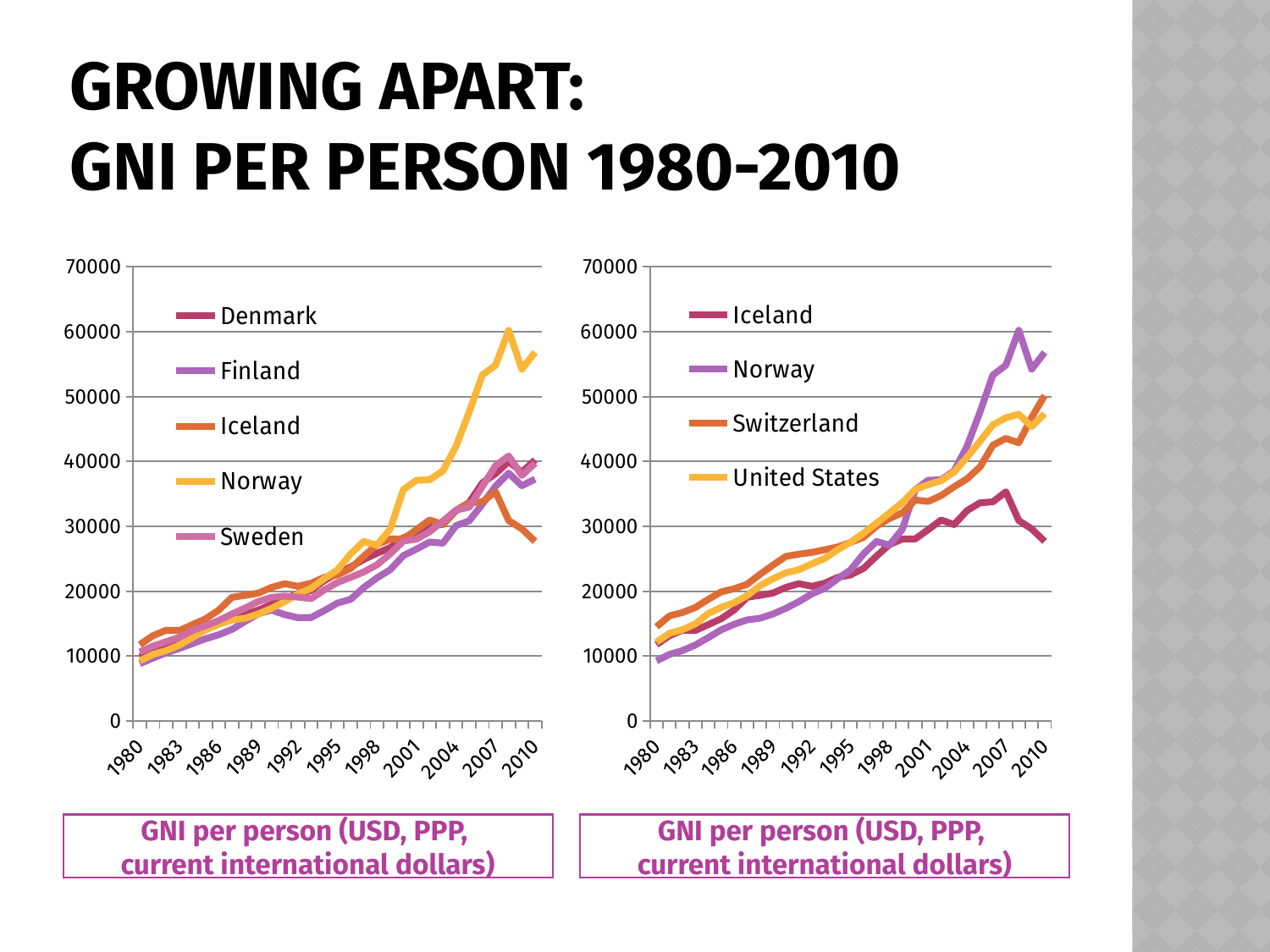

# Growing apart: GNI per person 1980-2010

### Chart

| Category | Denmark | Finland | Iceland | Norway | Sweden |
|---|---|---|---|---|---|
| 1980 | 9910.0 | 8840.0 | 11770.0 | 9260.0 | 10640.0 |
| 1981 | 10650.0 | 9700.0 | 13150.0 | 10270.0 | 11540.0 |
| 1982 | 11640.0 | 10510.0 | 13990.0 | 10850.0 | 12230.0 |
| 1983 | 12460.0 | 11190.0 | 13940.0 | 11700.0 | 12900.0 |
| 1984 | 13410.0 | 11930.0 | 14850.0 | 12860.0 | 13960.0 |
| 1985 | 14350.0 | 12680.0 | 15760.0 | 14050.0 | 14680.0 |
| 1986 | 15420.0 | 13300.0 | 17100.0 | 14910.0 | 15490.0 |
| 1987 | 15960.0 | 14120.0 | 19070.0 | 15580.0 | 16490.0 |
| 1988 | 16440.0 | 15350.0 | 19360.0 | 15840.0 | 17420.0 |
| 1989 | 17100.0 | 16530.0 | 19720.0 | 16490.0 | 18420.0 |
| 1990 | 17980.0 | 17090.0 | 20590.0 | 17370.0 | 19060.0 |
| 1991 | 18790.0 | 16390.0 | 21160.0 | 18390.0 | 19240.0 |
| 1992 | 19640.0 | 15920.0 | 20760.0 | 19590.0 | 19100.0 |
| 1993 | 20120.0 | 15950.0 | 21240.0 | 20430.0 | 18860.0 |
| 1994 | 21630.0 | 17010.0 | 22130.0 | 21920.0 | 20200.0 |
| 1995 | 22750.0 | 18170.0 | 22510.0 | 23290.0 | 21340.0 |
| 1996 | 23740.0 | 18750.0 | 23510.0 | 25740.0 | 22140.0 |
| 1997 | 24900.0 | 20570.0 | 25400.0 | 27670.0 | 22970.0 |
| 1998 | 25850.0 | 22050.0 | 27200.0 | 27100.0 | 24060.0 |
| 1999 | 26710.0 | 23310.0 | 28040.0 | 29560.0 | 25740.0 |
| 2000 | 28220.0 | 25470.0 | 28060.0 | 35640.0 | 27720.0 |
| 2001 | 29030.0 | 26500.0 | 29490.0 | 37120.0 | 28030.0 |
| 2002 | 30400.0 | 27580.0 | 30990.0 | 37170.0 | 29170.0 |
| 2003 | 30260.0 | 27400.0 | 30270.0 | 38540.0 | 30800.0 |
| 2004 | 32460.0 | 30100.0 | 32430.0 | 42330.0 | 32510.0 |
| 2005 | 33680.0 | 30850.0 | 33630.0 | 47630.0 | 32960.0 |
| 2006 | 36700.0 | 33430.0 | 33780.0 | 53330.0 | 36140.0 |
| 2007 | 38130.0 | 36190.0 | 35330.0 | 54830.0 | 39360.0 |
| 2008 | 40000.0 | 38200.0 | 30900.0 | 60220.0 | 40850.0 |
| 2009 | 38360.0 | 36270.0 | 29610.0 | 54220.0 | 37860.0 |
| 2010 | 40230.0 | 37290.0 | 27680.0 | 56830.0 | 39730.0 |

### Chart

| Category | Iceland | Norway | Switzerland | United States |
|---|---|---|---|---|
| 1980 | 11770.0 | 9260.0 | 14530.0 | 12150.0 |
| 1981 | 13150.0 | 10270.0 | 16200.0 | 13510.0 |
| 1982 | 13990.0 | 10850.0 | 16720.0 | 14070.0 |
| 1983 | 13940.0 | 11700.0 | 17490.0 | 14950.0 |
| 1984 | 14850.0 | 12860.0 | 18750.0 | 16560.0 |
| 1985 | 15760.0 | 14050.0 | 19900.0 | 17520.0 |
| 1986 | 17100.0 | 14910.0 | 20380.0 | 18220.0 |
| 1987 | 19070.0 | 15580.0 | 21070.0 | 19330.0 |
| 1988 | 19360.0 | 15840.0 | 22600.0 | 20830.0 |
| 1989 | 19720.0 | 16490.0 | 24030.0 | 21920.0 |
| 1990 | 20590.0 | 17370.0 | 25370.0 | 22850.0 |
| 1991 | 21160.0 | 18390.0 | 25710.0 | 23300.0 |
| 1992 | 20760.0 | 19590.0 | 25980.0 | 24210.0 |
| 1993 | 21240.0 | 20430.0 | 26390.0 | 25050.0 |
| 1994 | 22130.0 | 21920.0 | 26820.0 | 26400.0 |
| 1995 | 22510.0 | 23290.0 | 27520.0 | 27550.0 |
| 1996 | 23510.0 | 25740.0 | 28310.0 | 28920.0 |
| 1997 | 25400.0 | 27670.0 | 30020.0 | 30500.0 |
| 1998 | 27200.0 | 27100.0 | 31210.0 | 32060.0 |
| 1999 | 28040.0 | 29560.0 | 32080.0 | 33690.0 |
| 2000 | 28060.0 | 35640.0 | 34060.0 | 35690.0 |
| 2001 | 29490.0 | 37120.0 | 33840.0 | 36440.0 |
| 2002 | 30990.0 | 37170.0 | 34750.0 | 37040.0 |
| 2003 | 30270.0 | 38540.0 | 36100.0 | 38380.0 |
| 2004 | 32430.0 | 42330.0 | 37320.0 | 40650.0 |
| 2005 | 33630.0 | 47630.0 | 39160.0 | 43130.0 |
| 2006 | 33780.0 | 53330.0 | 42510.0 | 45640.0 |
| 2007 | 35330.0 | 54830.0 | 43560.0 | 46740.0 |
| 2008 | 30900.0 | 60220.0 | 42890.0 | 47280.0 |
| 2009 | 29610.0 | 54220.0 | 46800.0 | 45400.0 |
| 2010 | 27680.0 | 56830.0 | 50170.0 | 47360.0 |
GNI per person (USD, PPP,
current international dollars)
GNI per person (USD, PPP,
current international dollars)